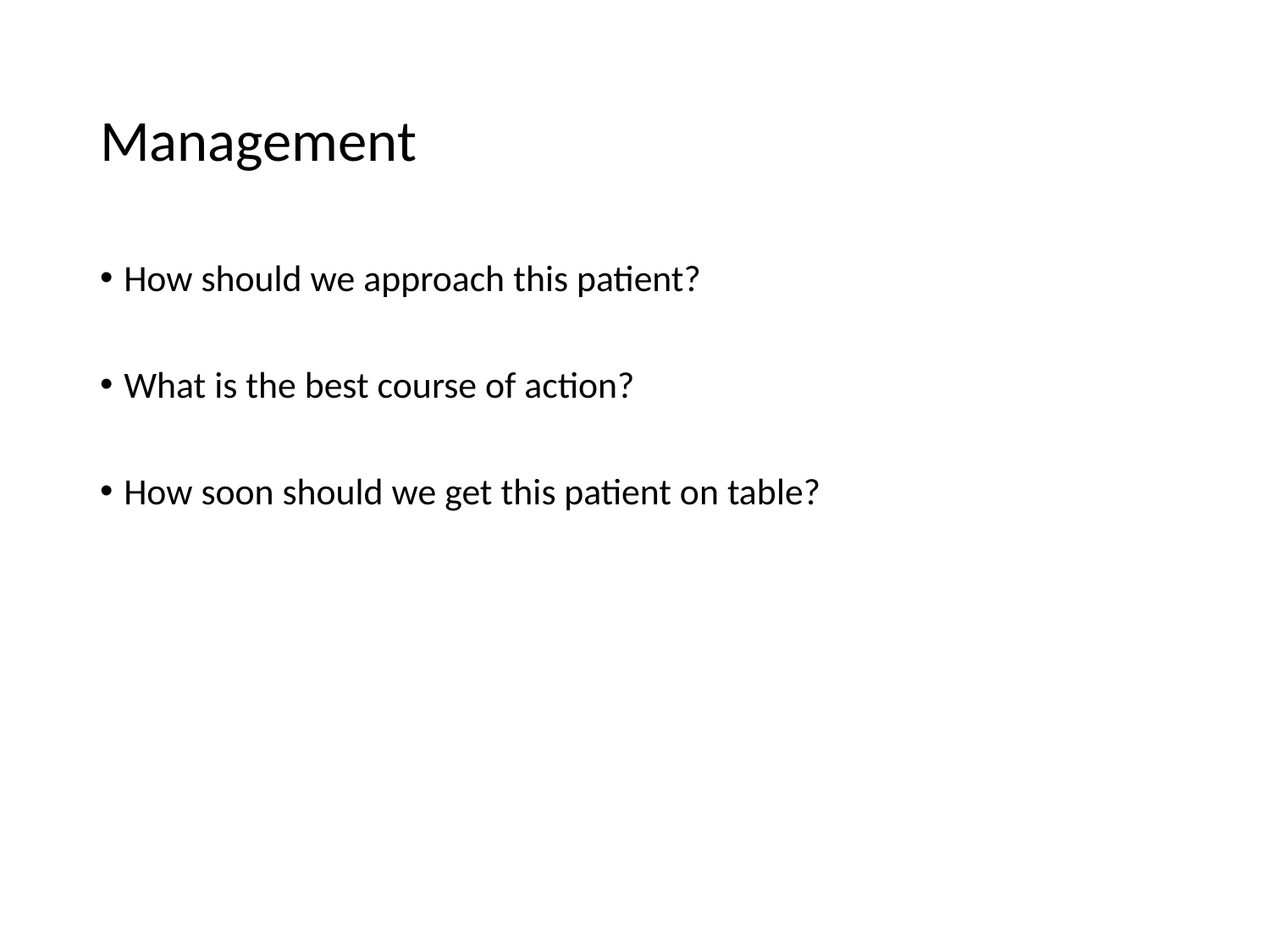

# Management
How should we approach this patient?

What is the best course of action?

How soon should we get this patient on table?